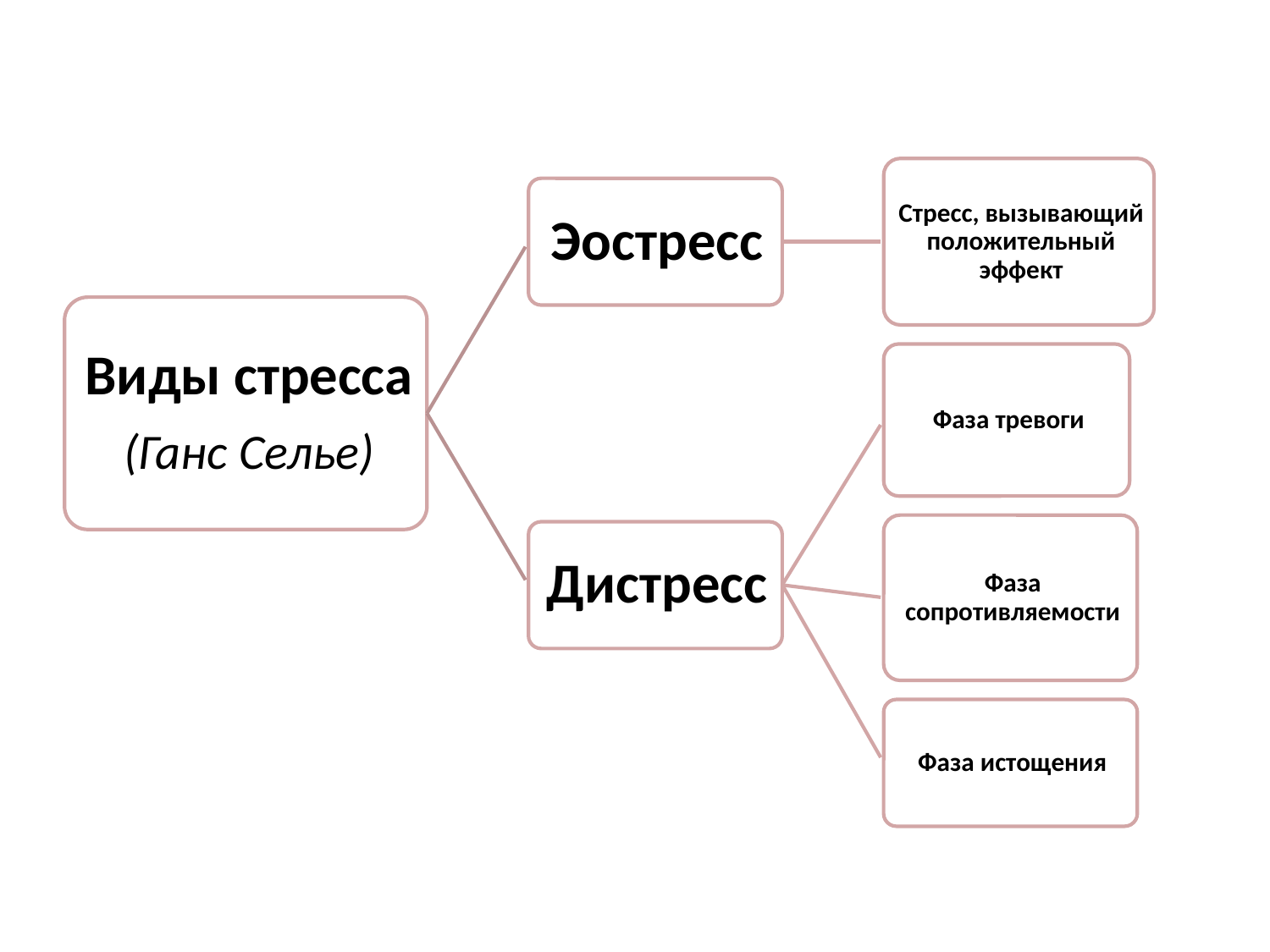

Виды стресса
(Ганс Селье)

Эостресс

Стресс, вызывающий положительный эффект

Дистресс

Фаза тревоги

Фаза сопротивляемости

Фаза истощения